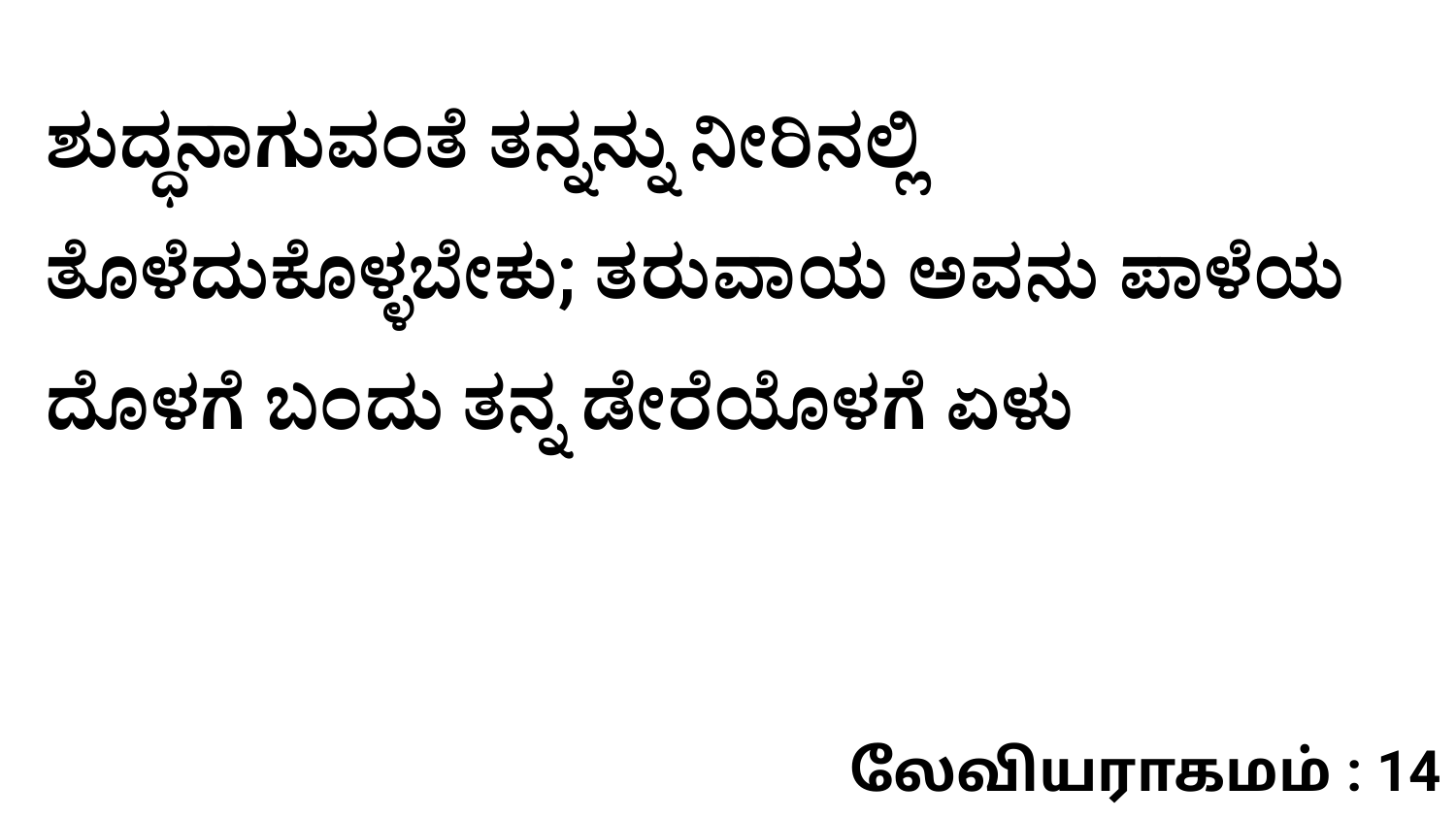

ಶುದ್ಧನಾಗುವಂತೆ ತನ್ನನ್ನು ನೀರಿನಲ್ಲಿ ತೊಳೆದುಕೊಳ್ಳಬೇಕು; ತರುವಾಯ ಅವನು ಪಾಳೆಯ ದೊಳಗೆ ಬಂದು ತನ್ನ ಡೇರೆಯೊಳಗೆ ಏಳು
லேவியராகமம் : 14